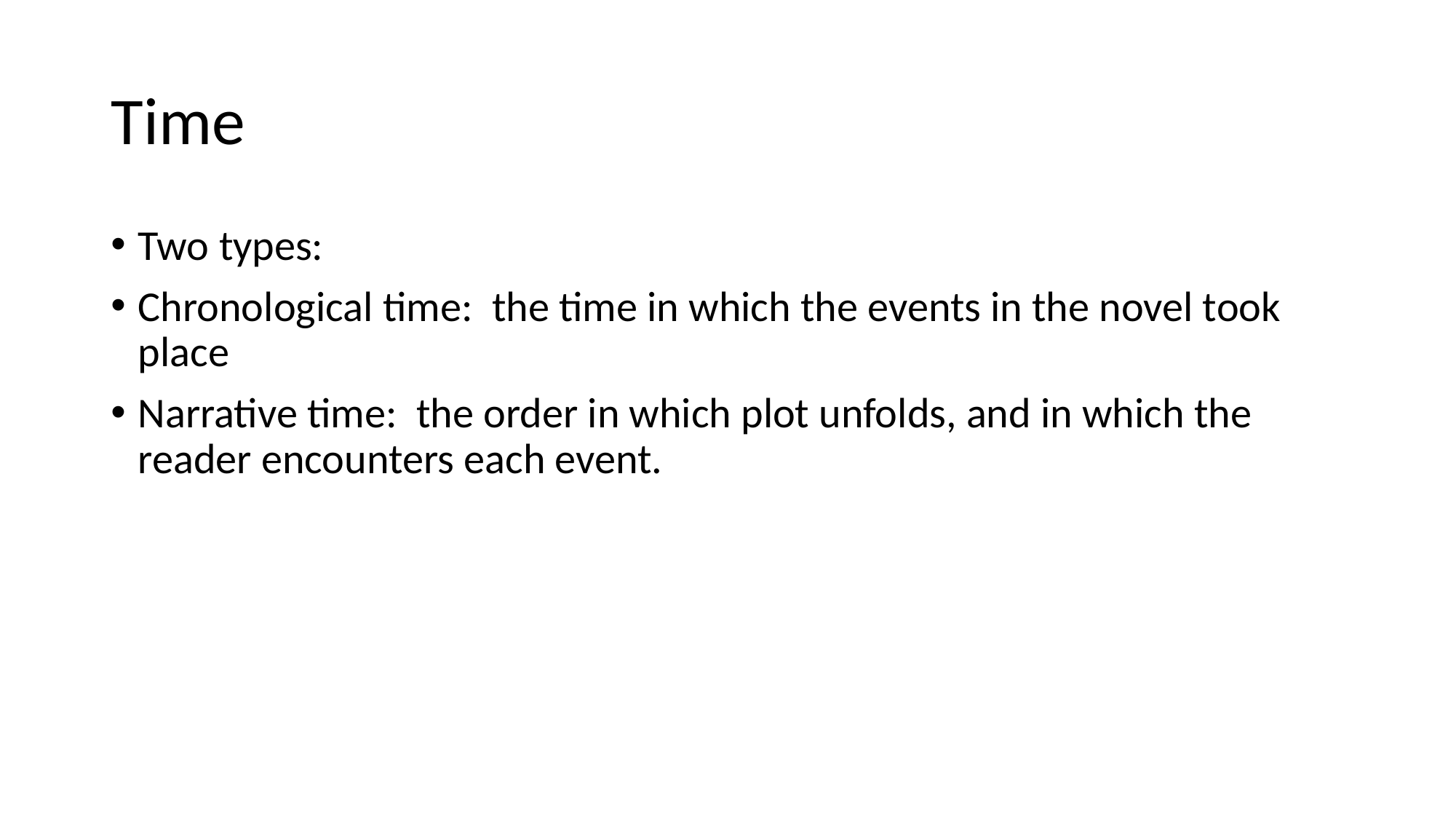

# Time
Two types:
Chronological time:  the time in which the events in the novel took place
Narrative time:  the order in which plot unfolds, and in which the reader encounters each event.